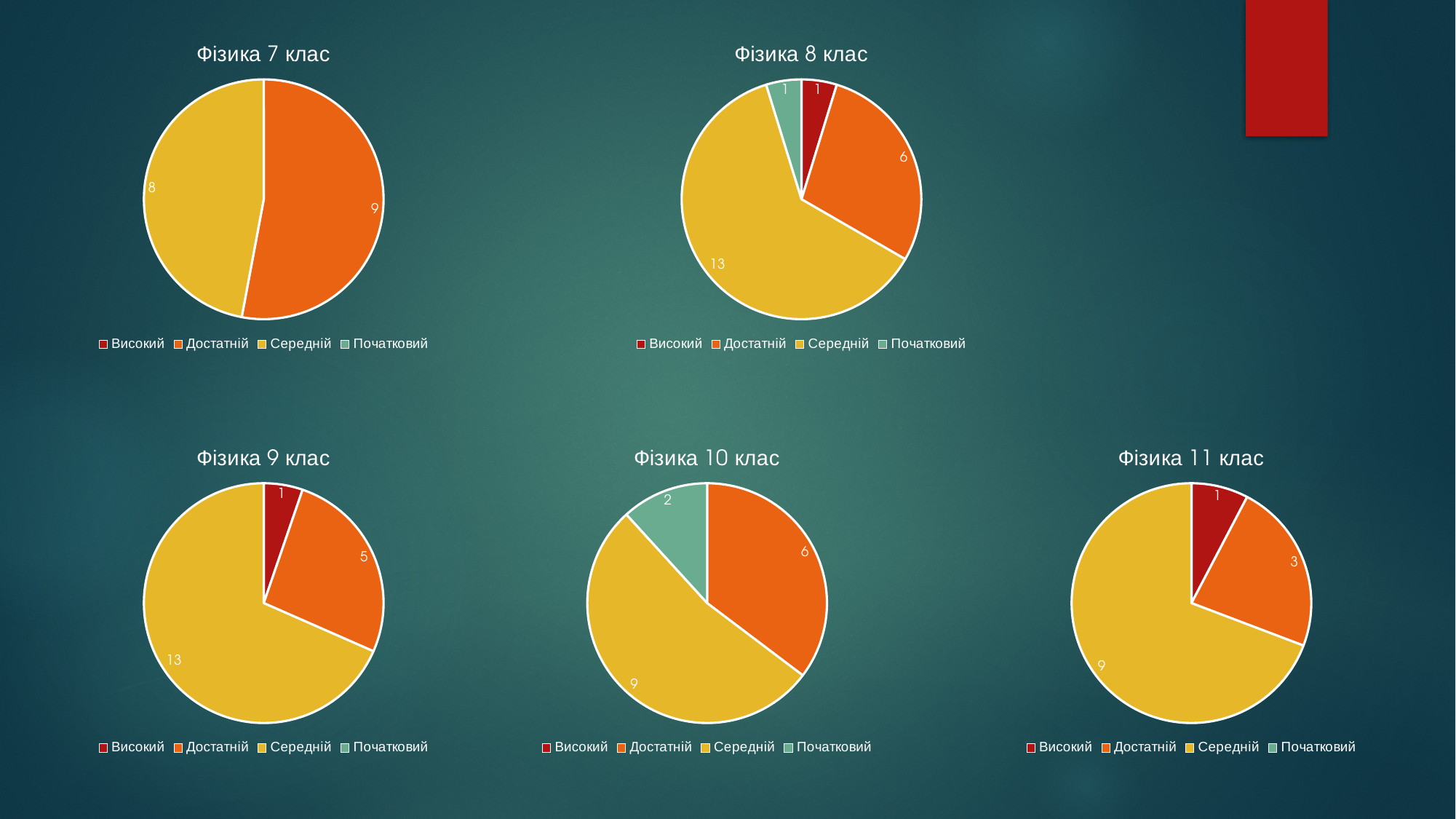

### Chart: Фізика 7 клас

| Category |  |
|---|---|
| Високий | 0.0 |
| Достатній | 9.0 |
| Середній | 8.0 |
| Початковий | 0.0 |

### Chart: Фізика 8 клас

| Category |  |
|---|---|
| Високий | 1.0 |
| Достатній | 6.0 |
| Середній | 13.0 |
| Початковий | 1.0 |

### Chart: Фізика 9 клас

| Category |  |
|---|---|
| Високий | 1.0 |
| Достатній | 5.0 |
| Середній | 13.0 |
| Початковий | 0.0 |

### Chart: Фізика 10 клас

| Category |  |
|---|---|
| Високий | 0.0 |
| Достатній | 6.0 |
| Середній | 9.0 |
| Початковий | 2.0 |

### Chart: Фізика 11 клас

| Category |  |
|---|---|
| Високий | 1.0 |
| Достатній | 3.0 |
| Середній | 9.0 |
| Початковий | 0.0 |